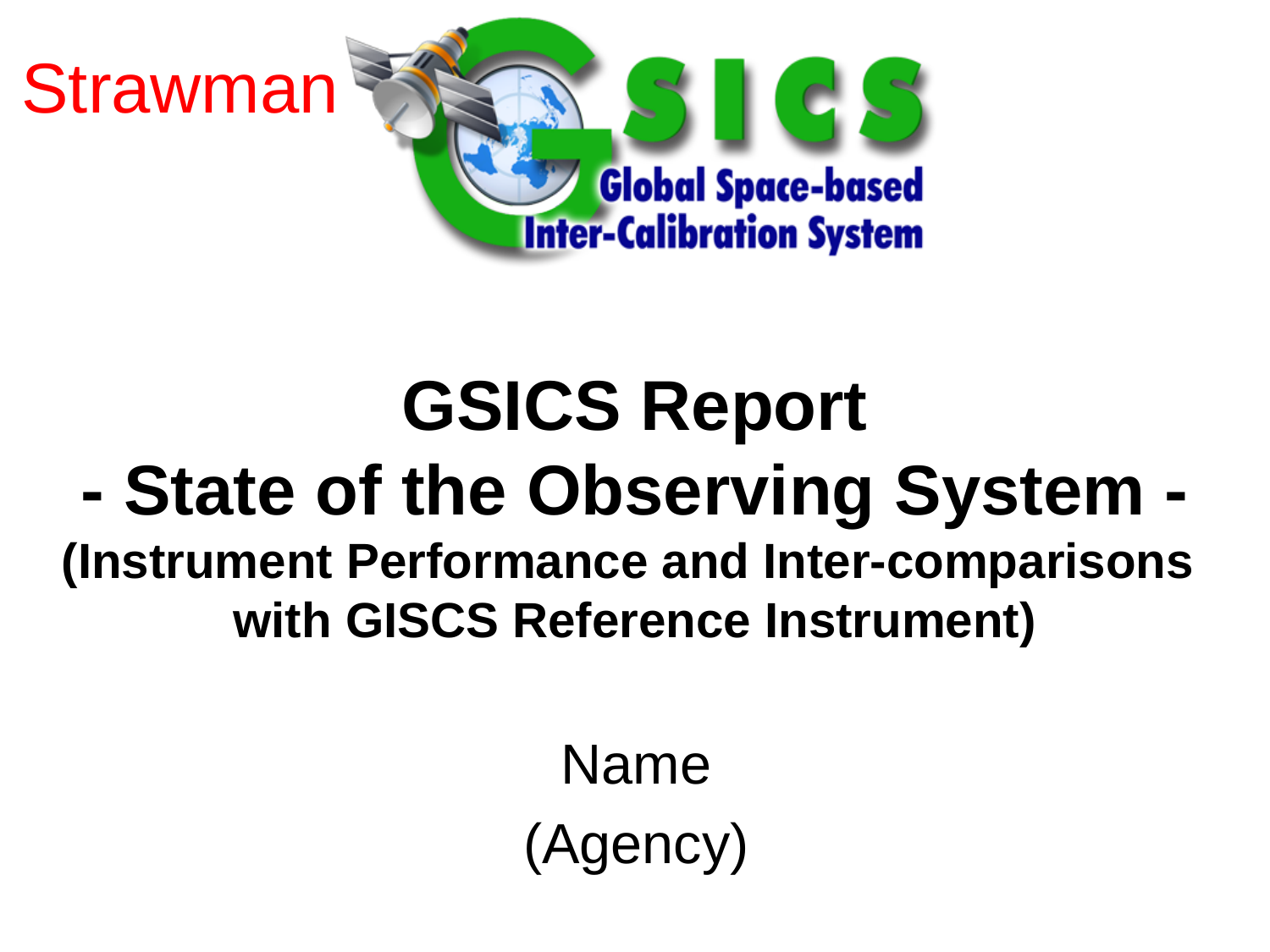

Strawman
# GSICS Report - State of the Observing System - (Instrument Performance and Inter-comparisons with GISCS Reference Instrument)
Name
(Agency)